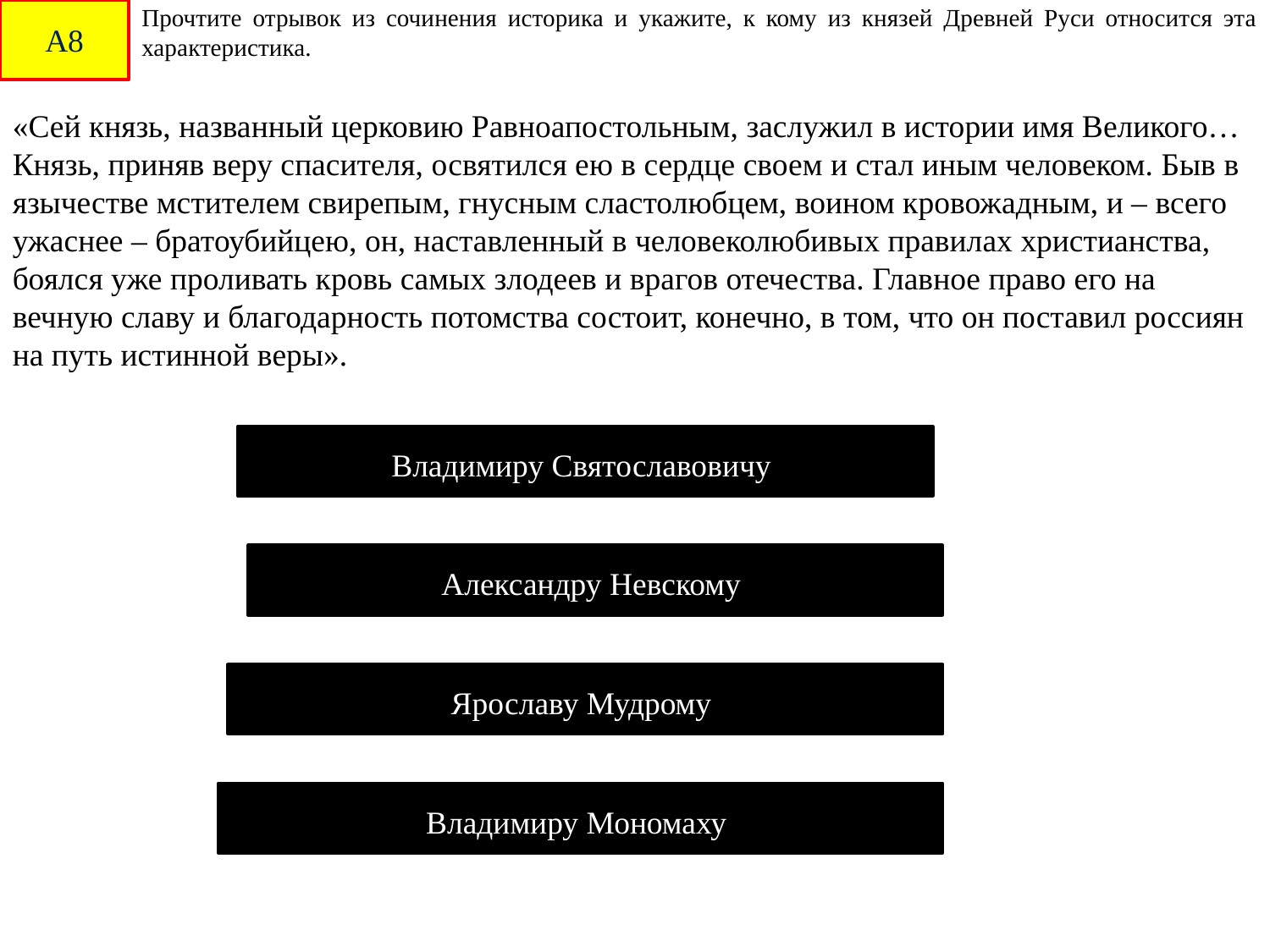

А8
Прочтите отрывок из сочинения историка и укажите, к кому из князей Древней Руси относится эта характеристика.
«Сей князь, названный церковию Равноапостольным, заслужил в истории имя Великого… Князь, приняв веру спасителя, освятился ею в сердце своем и стал иным человеком. Быв в язычестве мстителем свирепым, гнусным сластолюбцем, воином кровожадным, и – всего ужаснее – братоубийцею, он, наставленный в человеколюбивых правилах христианства, боялся уже проливать кровь самых злодеев и врагов отечества. Главное право его на вечную славу и благодарность потомства состоит, конечно, в том, что он поставил россиян на путь истинной веры».
Владимиру Святославовичу
Александру Невскому
Ярославу Мудрому
Владимиру Мономаху